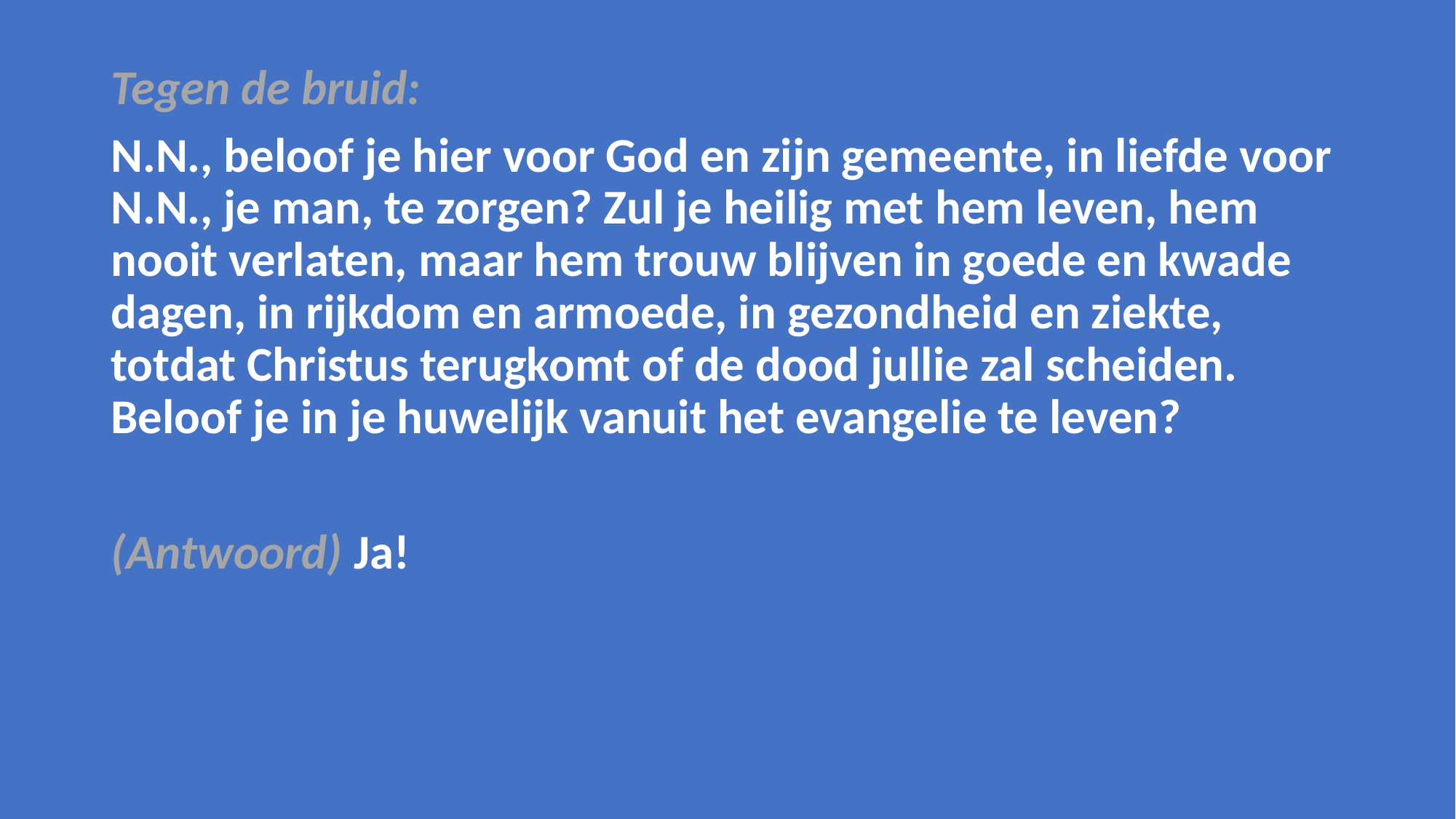

Tegen de bruid:
N.N., beloof je hier voor God en zijn gemeente, in liefde voor N.N., je man, te zorgen? Zul je heilig met hem leven, hem nooit verlaten, maar hem trouw blijven in goede en kwade dagen, in rijkdom en armoede, in gezondheid en ziekte, totdat Christus terugkomt of de dood jullie zal scheiden. Beloof je in je huwelijk vanuit het evangelie te leven?

(Antwoord) Ja!